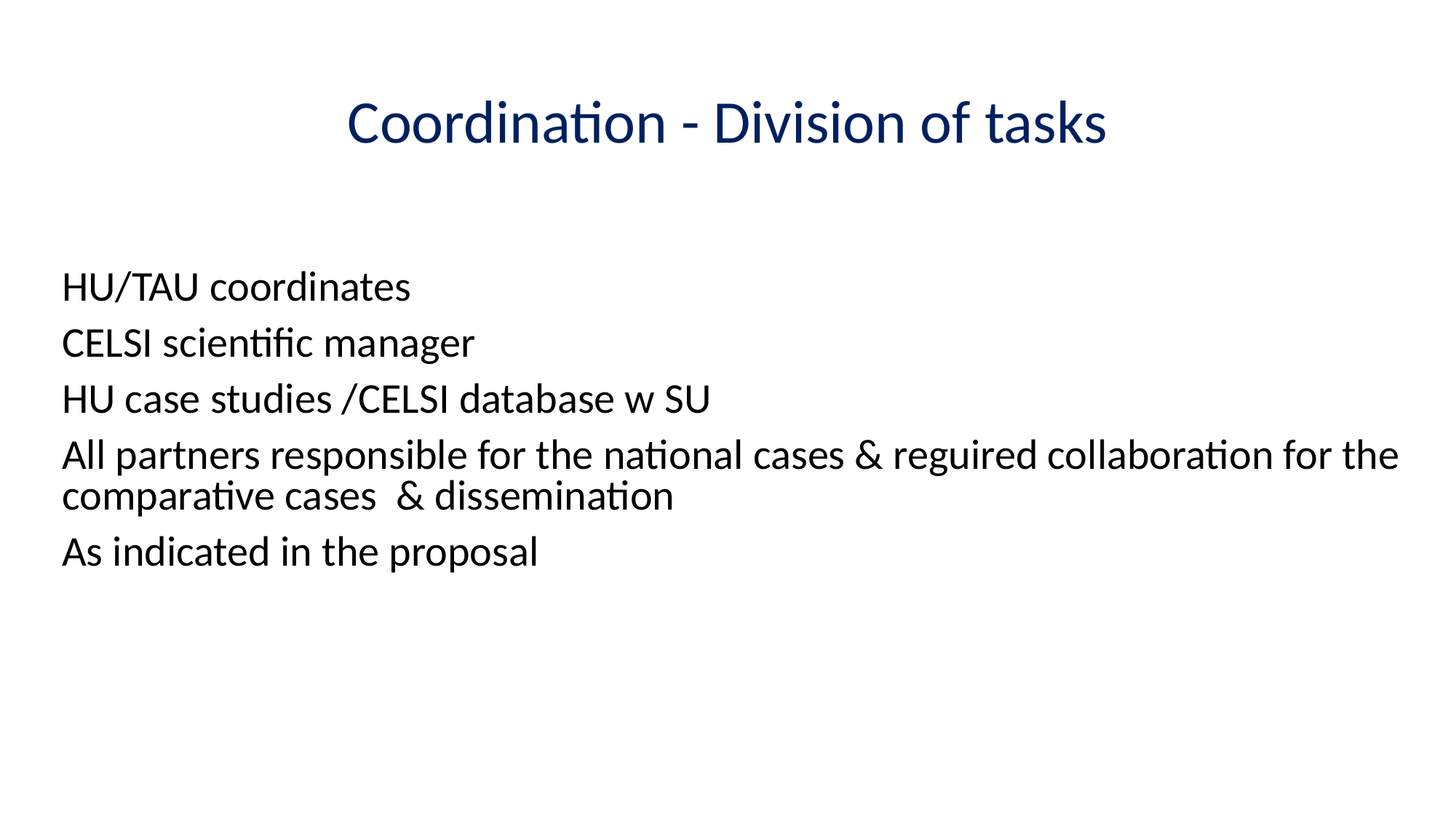

# Coordination - Division of tasks
HU/TAU coordinates
CELSI scientific manager
HU case studies /CELSI database w SU
All partners responsible for the national cases & reguired collaboration for the comparative cases  & dissemination
As indicated in the proposal